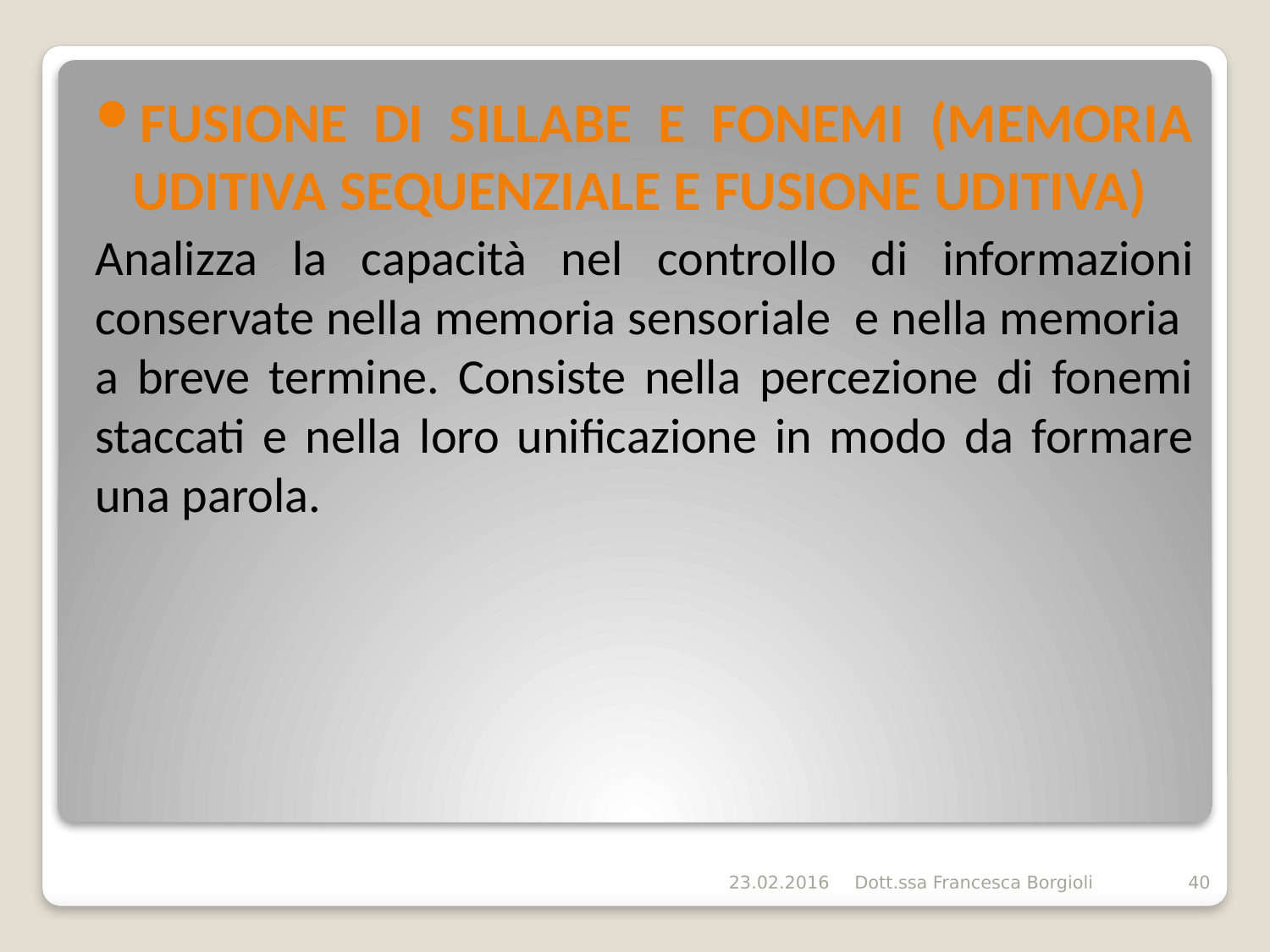

FUSIONE DI SILLABE E FONEMI (MEMORIA UDITIVA SEQUENZIALE E FUSIONE UDITIVA)
Analizza la capacità nel controllo di informazioni conservate nella memoria sensoriale  e nella memoria  a breve termine. Consiste nella percezione di fonemi staccati e nella loro unificazione in modo da formare una parola.
#
23.02.2016
Dott.ssa Francesca Borgioli
40